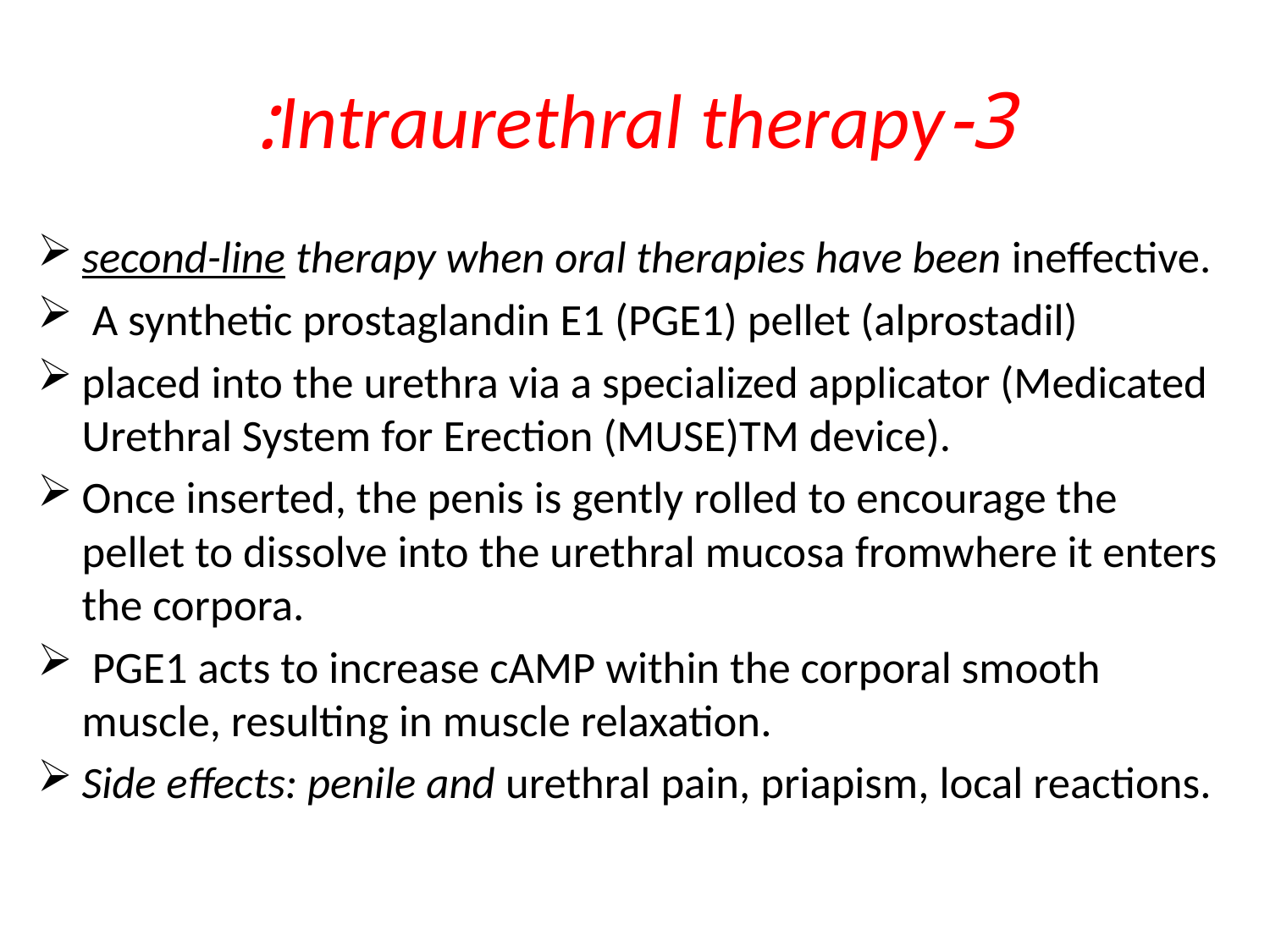

# 3-Intraurethral therapy:
second-line therapy when oral therapies have been ineffective.
 A synthetic prostaglandin E1 (PGE1) pellet (alprostadil)
placed into the urethra via a specialized applicator (Medicated Urethral System for Erection (MUSE)TM device).
Once inserted, the penis is gently rolled to encourage the pellet to dissolve into the urethral mucosa fromwhere it enters the corpora.
 PGE1 acts to increase cAMP within the corporal smooth muscle, resulting in muscle relaxation.
Side effects: penile and urethral pain, priapism, local reactions.